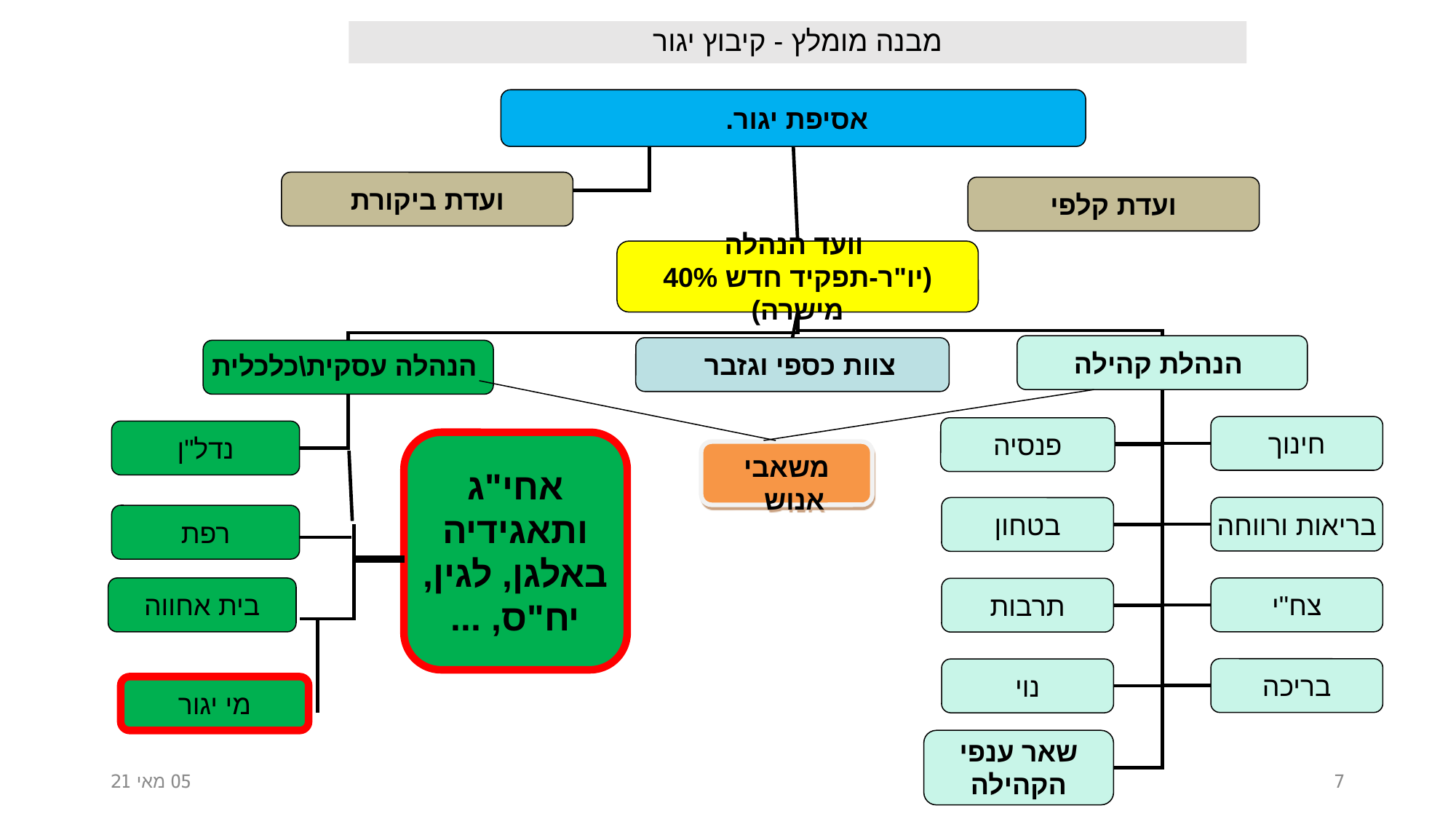

# מבנה מומלץ - קיבוץ יגור
אסיפת יגור.
ועדת ביקורת
ועדת קלפי

 וועד הנהלה
(יו"ר-תפקיד חדש 40% מישרה)

 הנהלת קהילה
צוות כספי וגזבר

 הנהלה עסקית\כלכלית

חינוך
פנסיה
נדל"ן
אחי"ג ותאגידיה
באלגן, לגין, יח"ס, ...
משאבי אנוש
בריאות ורווחה
בטחון
רפת
בית אחווה
צח"י
תרבות
בריכה
נוי
מי יגור
שאר ענפי הקהילה
05 מאי 21

7